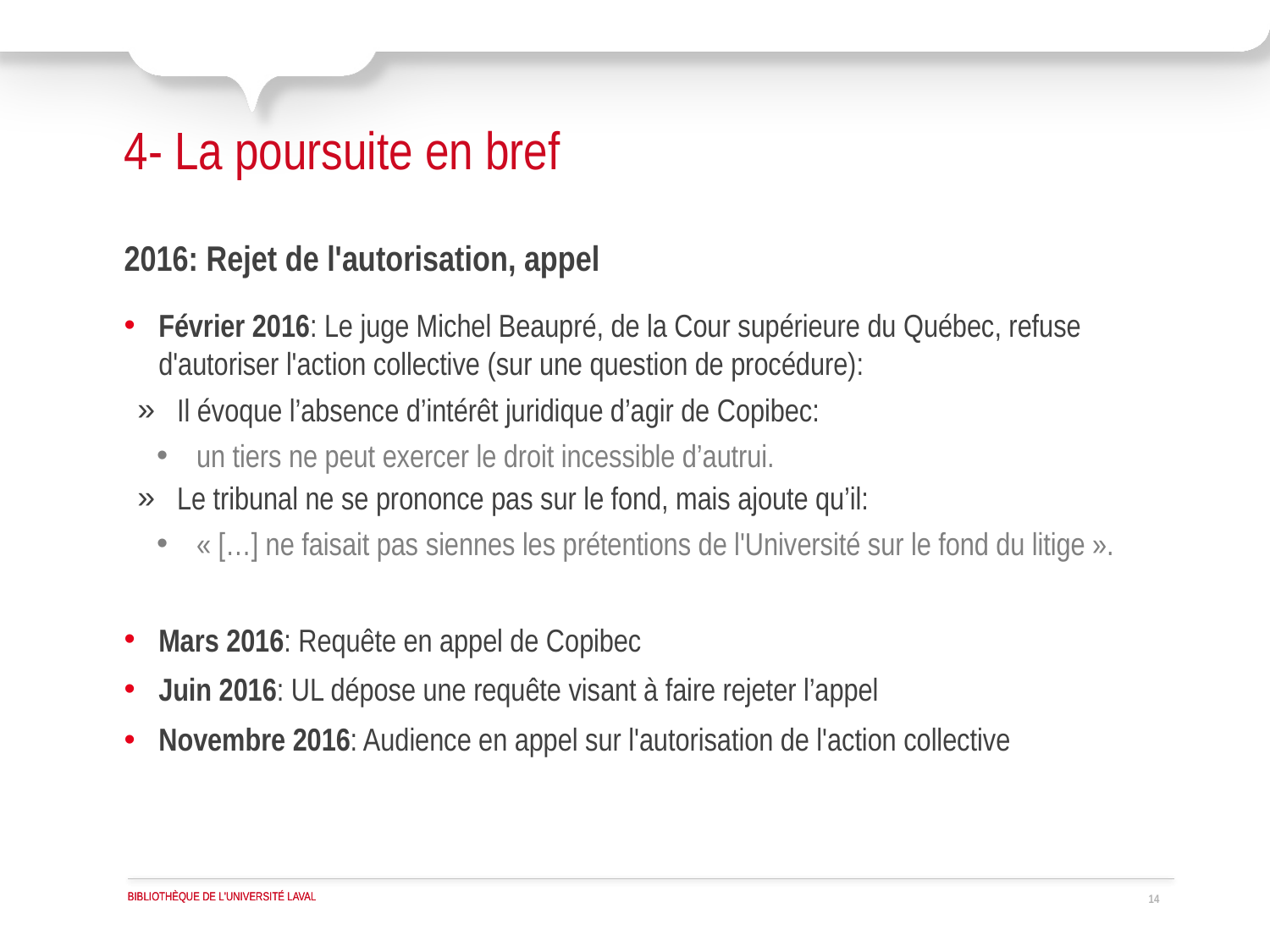

# 4- La poursuite en bref
2016: Rejet de l'autorisation, appel
Février 2016: Le juge Michel Beaupré, de la Cour supérieure du Québec, refuse d'autoriser l'action collective (sur une question de procédure):
Il évoque l’absence d’intérêt juridique d’agir de Copibec:
un tiers ne peut exercer le droit incessible d’autrui.
Le tribunal ne se prononce pas sur le fond, mais ajoute qu’il:
« […] ne faisait pas siennes les prétentions de l'Université sur le fond du litige ».

Mars 2016: Requête en appel de Copibec
Juin 2016: UL dépose une requête visant à faire rejeter l’appel
Novembre 2016: Audience en appel sur l'autorisation de l'action collective
14